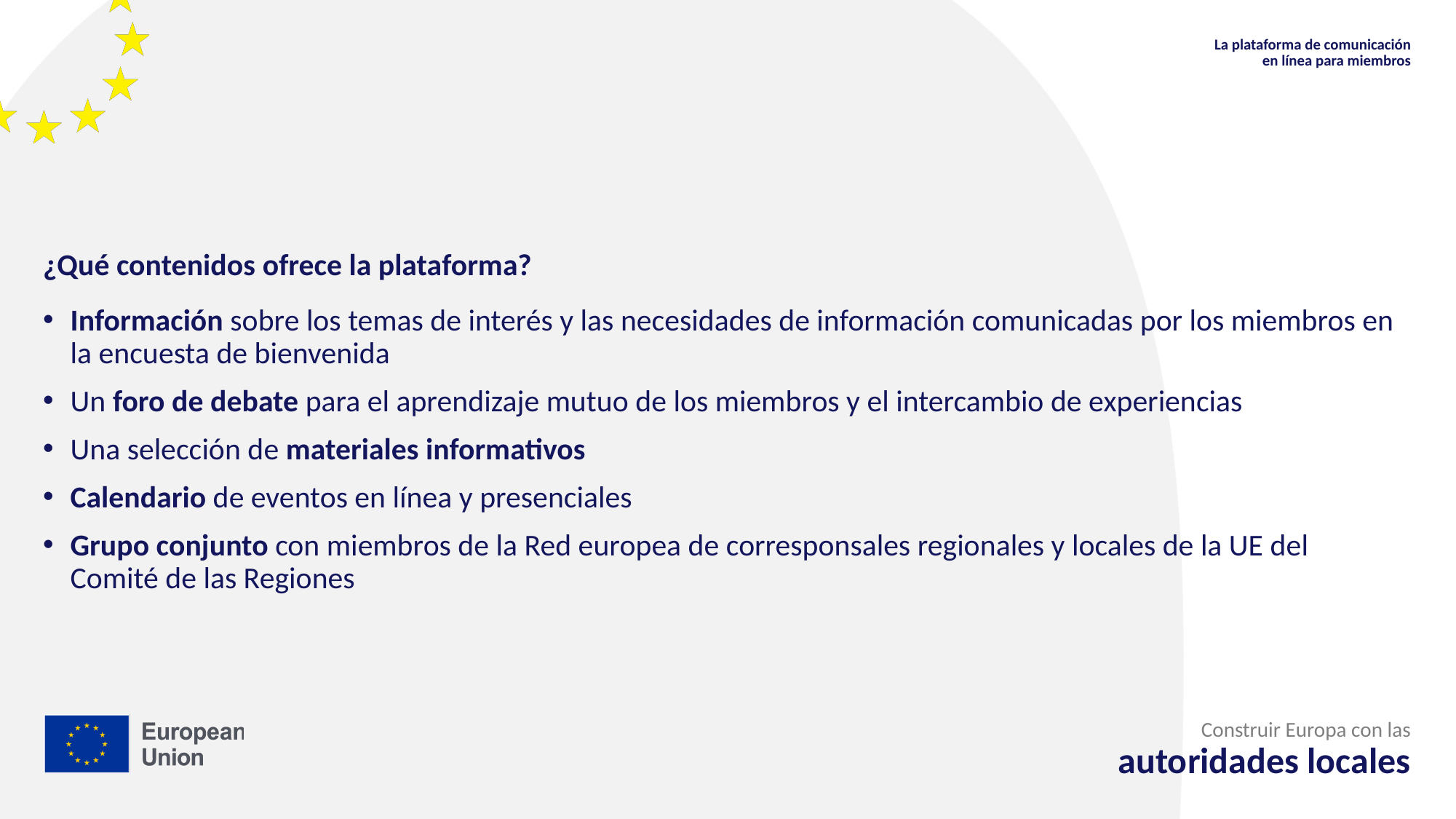

La plataforma de comunicación en línea para miembros
¿Qué contenidos ofrece la plataforma?
Información sobre los temas de interés y las necesidades de información comunicadas por los miembros en la encuesta de bienvenida
Un foro de debate para el aprendizaje mutuo de los miembros y el intercambio de experiencias
Una selección de materiales informativos
Calendario de eventos en línea y presenciales
Grupo conjunto con miembros de la Red europea de corresponsales regionales y locales de la UE del Comité de las Regiones
Construir Europa con las
autoridades locales